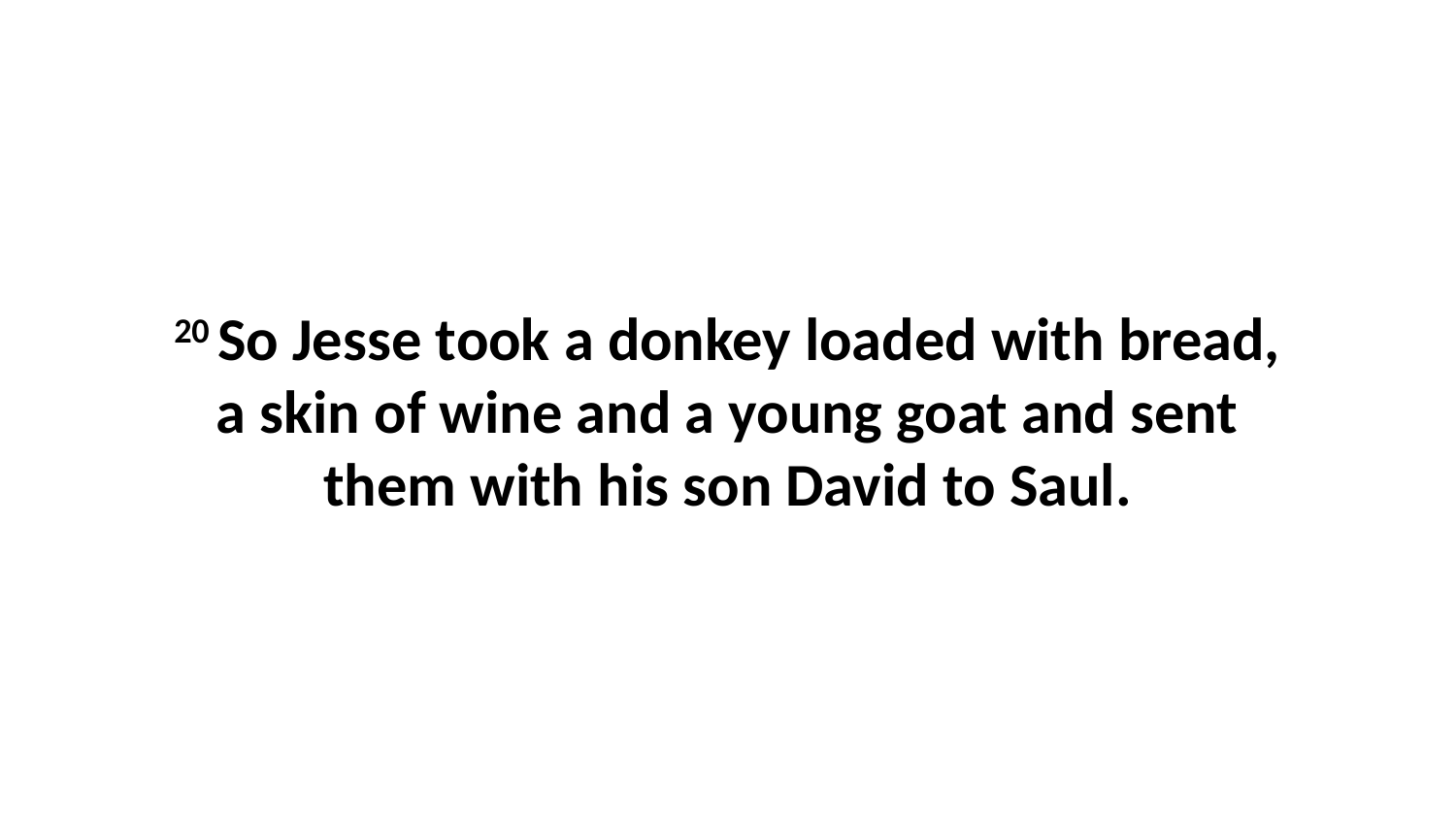

20 So Jesse took a donkey loaded with bread, a skin of wine and a young goat and sent them with his son David to Saul.